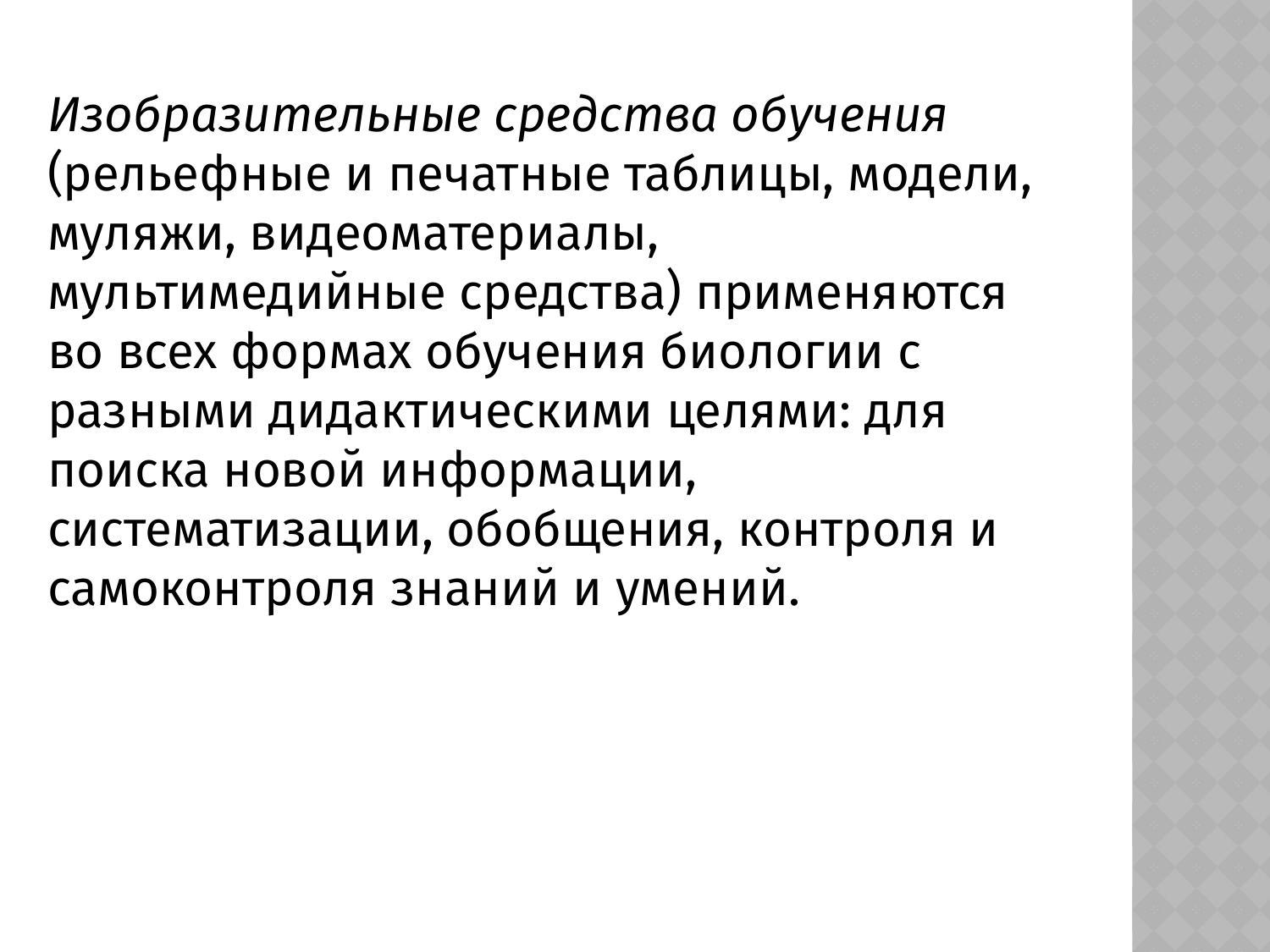

Изобразительные средства обучения (рельефные и печатные таблицы, модели, муляжи, видеоматериалы, мультимедийные средства) применяются  во всех формах обучения биологии с разными дидактическими целями: для поиска новой информации, систематизации, обобщения, контроля и самоконтроля знаний и умений.